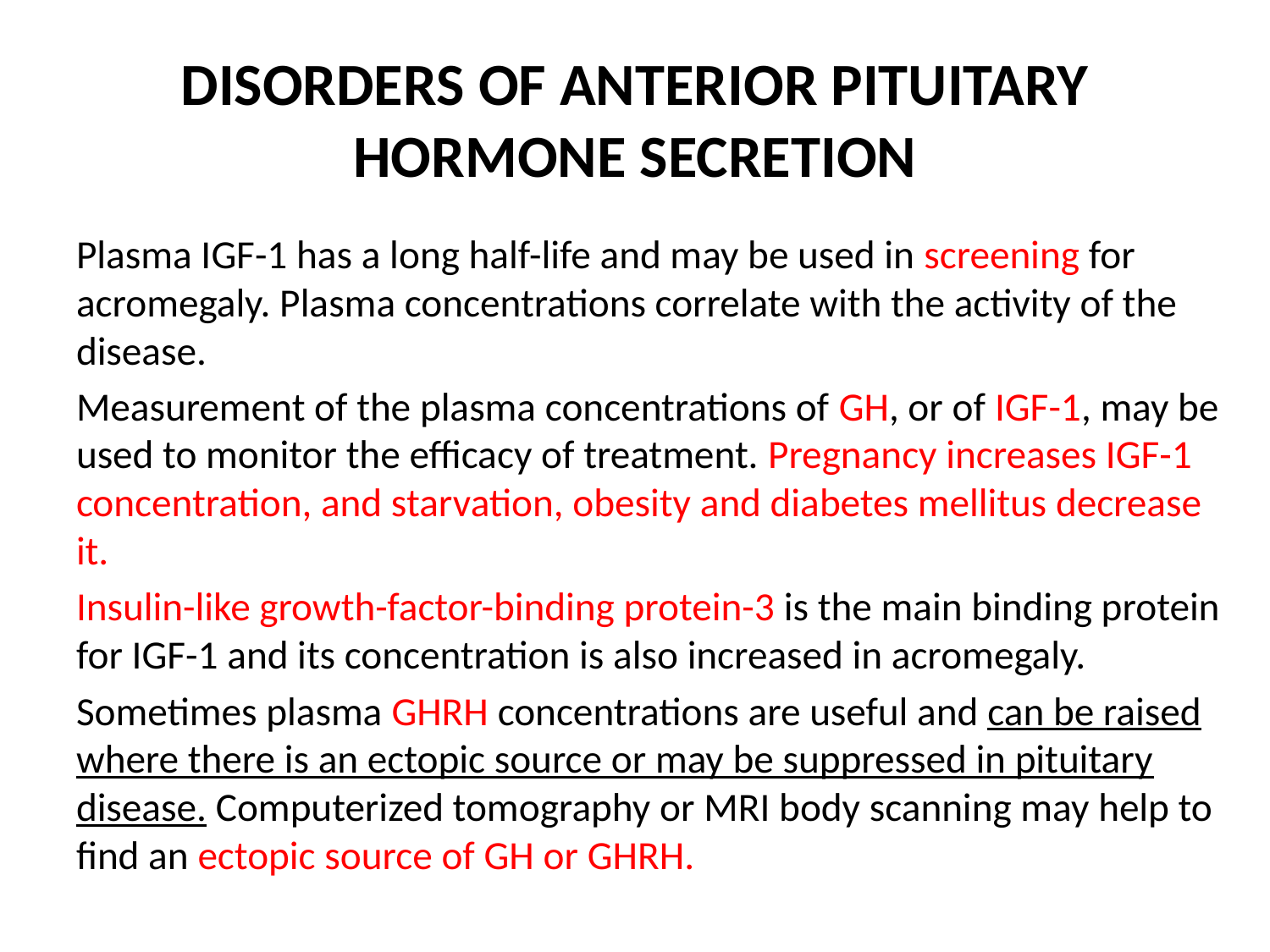

# DISORDERS OF ANTERIOR PITUITARY HORMONE SECRETION
Plasma IGF-1 has a long half-life and may be used in screening for acromegaly. Plasma concentrations correlate with the activity of the disease.
Measurement of the plasma concentrations of GH, or of IGF-1, may be used to monitor the efficacy of treatment. Pregnancy increases IGF-1 concentration, and starvation, obesity and diabetes mellitus decrease it.
Insulin-like growth-factor-binding protein-3 is the main binding protein for IGF-1 and its concentration is also increased in acromegaly.
Sometimes plasma GHRH concentrations are useful and can be raised where there is an ectopic source or may be suppressed in pituitary disease. Computerized tomography or MRI body scanning may help to find an ectopic source of GH or GHRH.